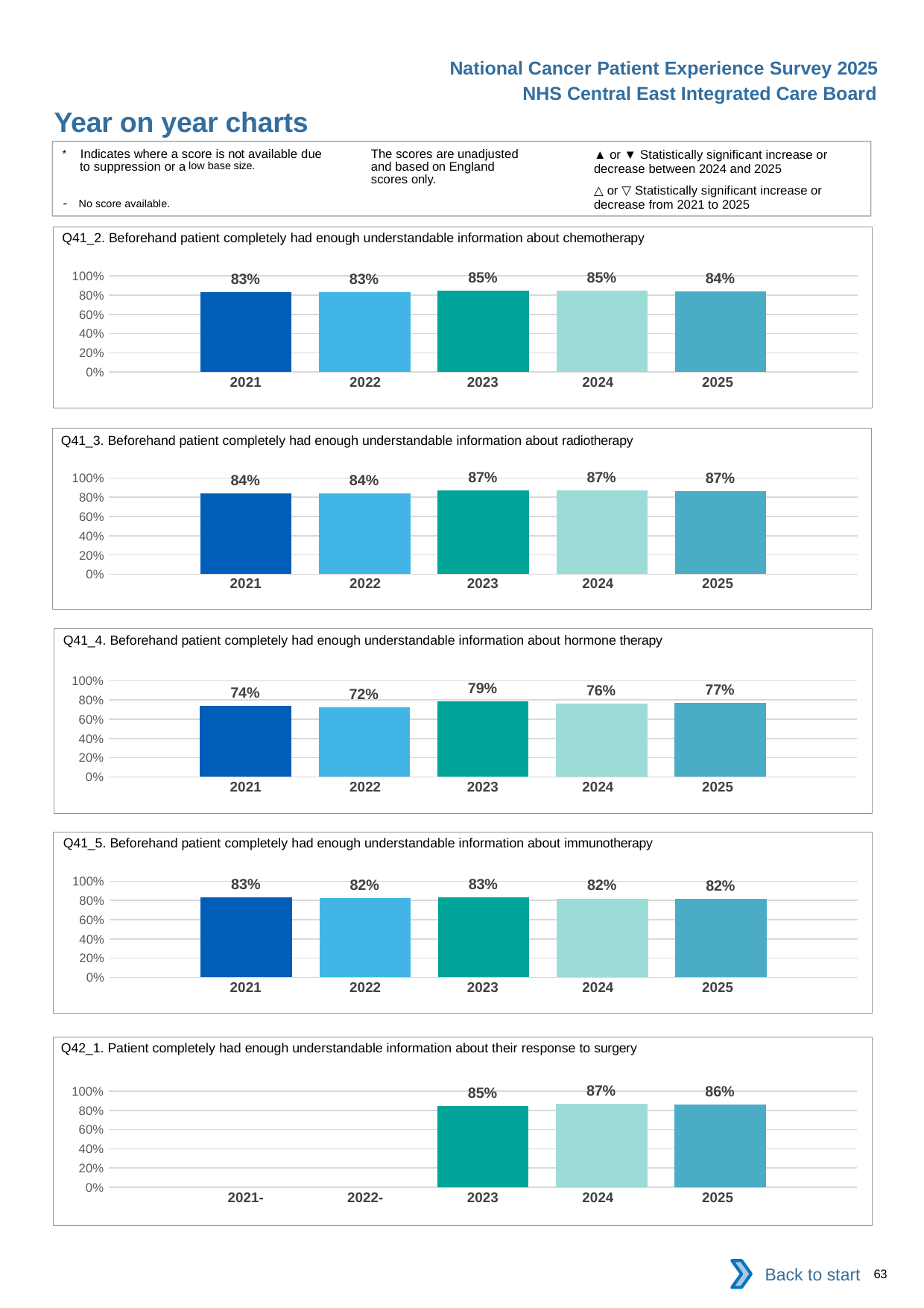

National Cancer Patient Experience Survey 2025
NHS Central East Integrated Care Board
Year on year charts (8)

The scores are unadjusted and based on England scores only.
*  Indicates where a score is not available due to suppression or a low base size.
- No score available.
▲ or ▼ Statistically significant increase or decrease between 2024 and 2025
△ or ▽ Statistically significant increase or decrease from 2021 to 2025
Q41_2. Beforehand patient completely had enough understandable information about chemotherapy

### Chart

| Category | 2021 | 2022 | 2023 | 2024 | 2025 |
|---|---|---|---|---|---|
| Category 1 | 0.8297994 | 0.8270975 | 0.8481793 | 0.8458198 | 0.8384657 |
| 2021 | 2022 | 2023 | 2024 | 2025 |
| --- | --- | --- | --- | --- |
|  |  |  |  |  |
Q41_3. Beforehand patient completely had enough understandable information about radiotherapy

### Chart

| Category | 2021 | 2022 | 2023 | 2024 | 2025 |
|---|---|---|---|---|---|
| Category 1 | 0.8433367 | 0.840081 | 0.8679631 | 0.8698885 | 0.8666667 |
| 2021 | 2022 | 2023 | 2024 | 2025 |
| --- | --- | --- | --- | --- |
|  |  |  |  |  |
Q41_4. Beforehand patient completely had enough understandable information about hormone therapy

### Chart

| Category | 2021 | 2022 | 2023 | 2024 | 2025 |
|---|---|---|---|---|---|
| Category 1 | 0.7400346 | 0.7231544 | 0.7868021 | 0.7628205 | 0.7725989 |
| 2021 | 2022 | 2023 | 2024 | 2025 |
| --- | --- | --- | --- | --- |
|  |  |  |  |  |
Q41_5. Beforehand patient completely had enough understandable information about immunotherapy

### Chart

| Category | 2021 | 2022 | 2023 | 2024 | 2025 |
|---|---|---|---|---|---|
| Category 1 | 0.8323587 | 0.8220503 | 0.830133 | 0.8203125 | 0.8169935 |
| 2021 | 2022 | 2023 | 2024 | 2025 |
| --- | --- | --- | --- | --- |
|  |  |  |  |  |
Q42_1. Patient completely had enough understandable information about their response to surgery

### Chart

| Category | 2021 | 2022 | 2023 | 2024 | 2025 |
|---|---|---|---|---|---|
| Category 1 | None | None | 0.848031 | 0.8687853 | 0.8593239 |
| 2021- | 2022- | 2023 | 2024 | 2025 |
| --- | --- | --- | --- | --- |
|  |  |  |  |  |
Back to start

63